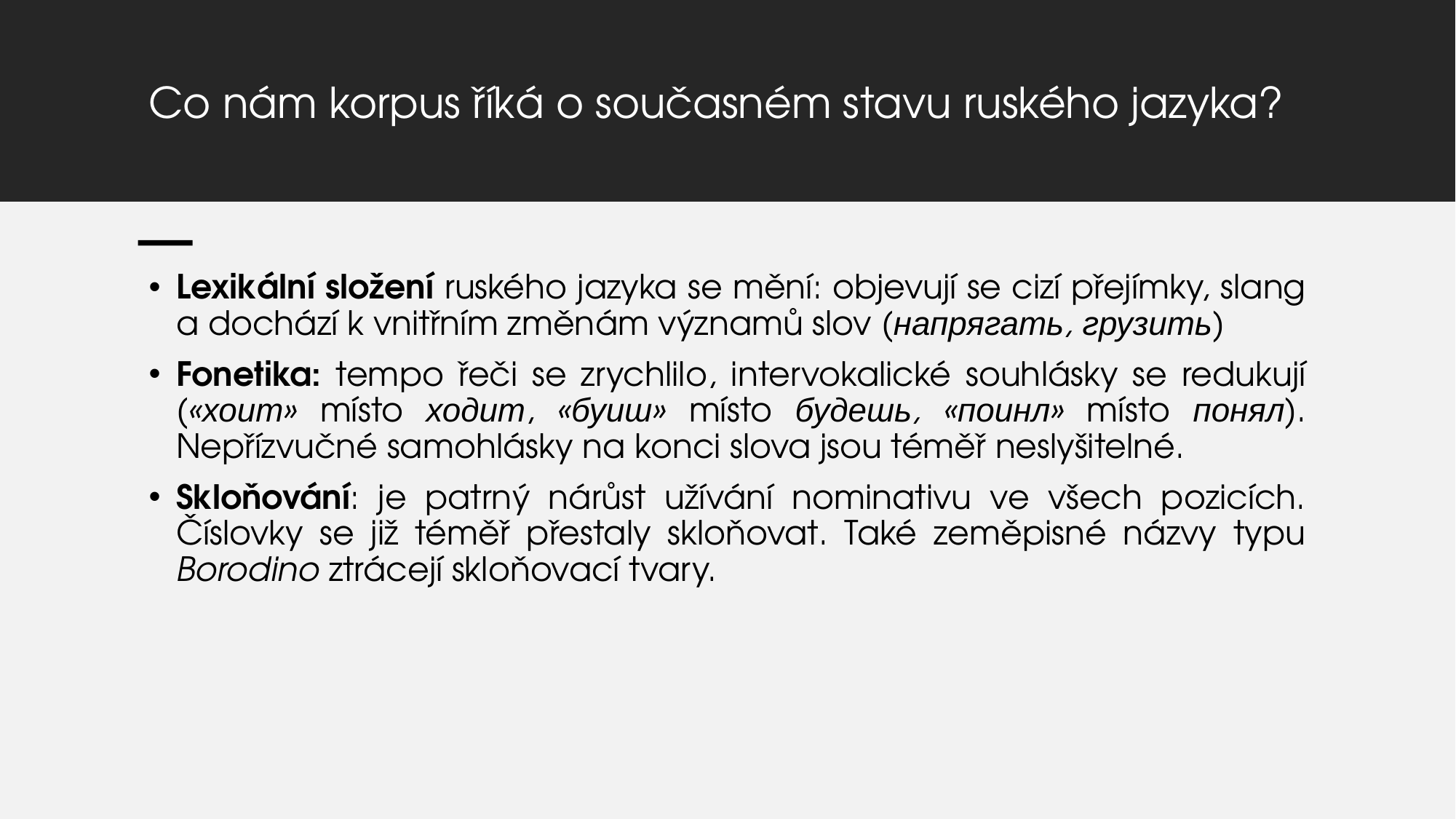

# Co nám korpus říká o současném stavu ruského jazyka?

Lexikální složení ruského jazyka se mění: objevují se cizí přejímky, slang a dochází k vnitřním změnám významů slov (напрягать, грузить)
Fonetika: tempo řeči se zrychlilo, intervokalické souhlásky se redukují («хоит» místo ходит, «буиш» místo будешь, «поинл» místo понял). Nepřízvučné samohlásky na konci slova jsou téměř neslyšitelné.
Skloňování: je patrný nárůst užívání nominativu ve všech pozicích. Číslovky se již téměř přestaly skloňovat. Také zeměpisné názvy typu Borodino ztrácejí skloňovací tvary.